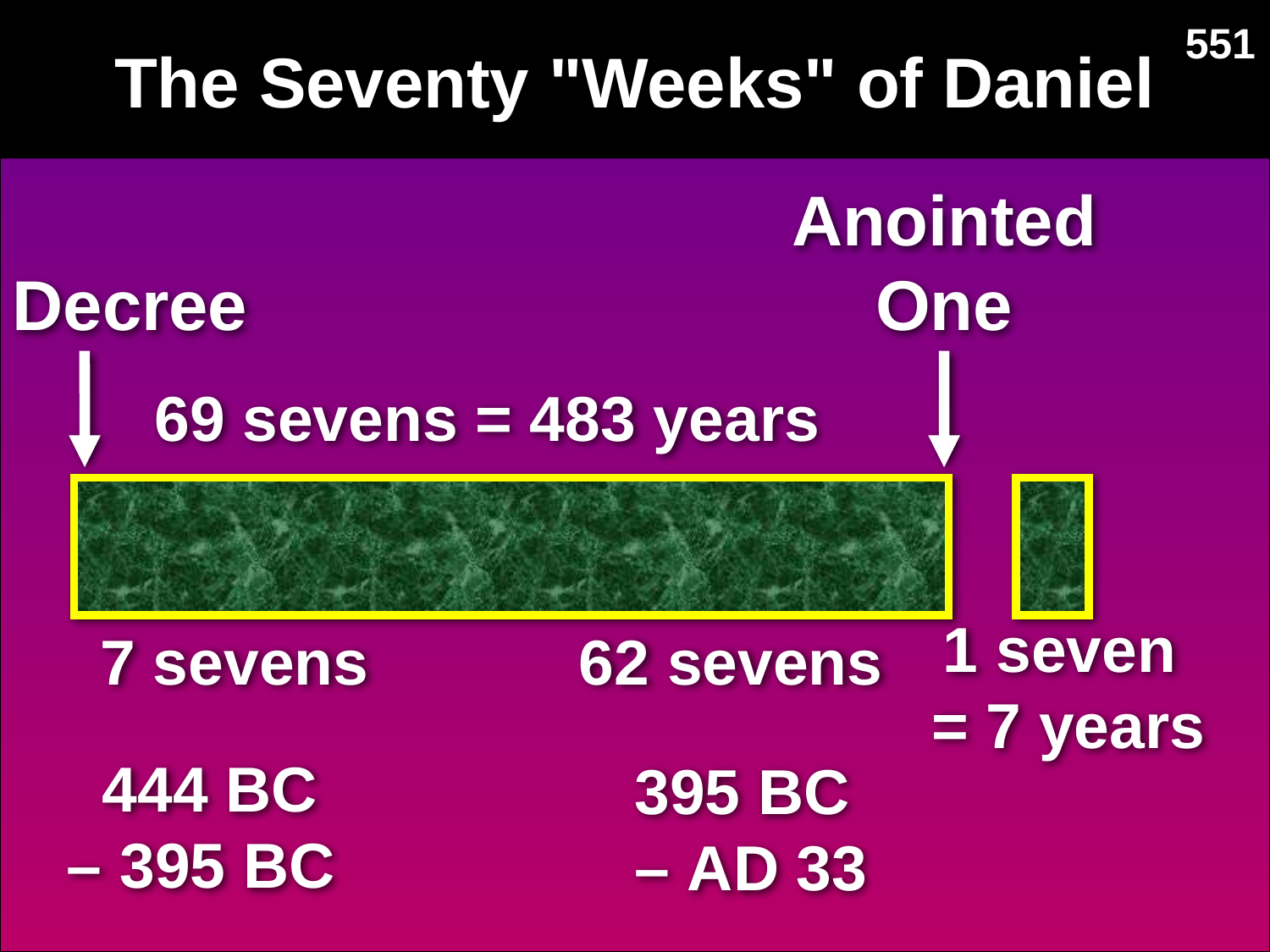

The Seventy "Weeks" of Daniel
551
Anointed One
Decree

69 sevens = 483 years

1 seven
= 7 years
7 sevens            62 sevens
444 BC
– 395 BC
395 BC
– AD 33